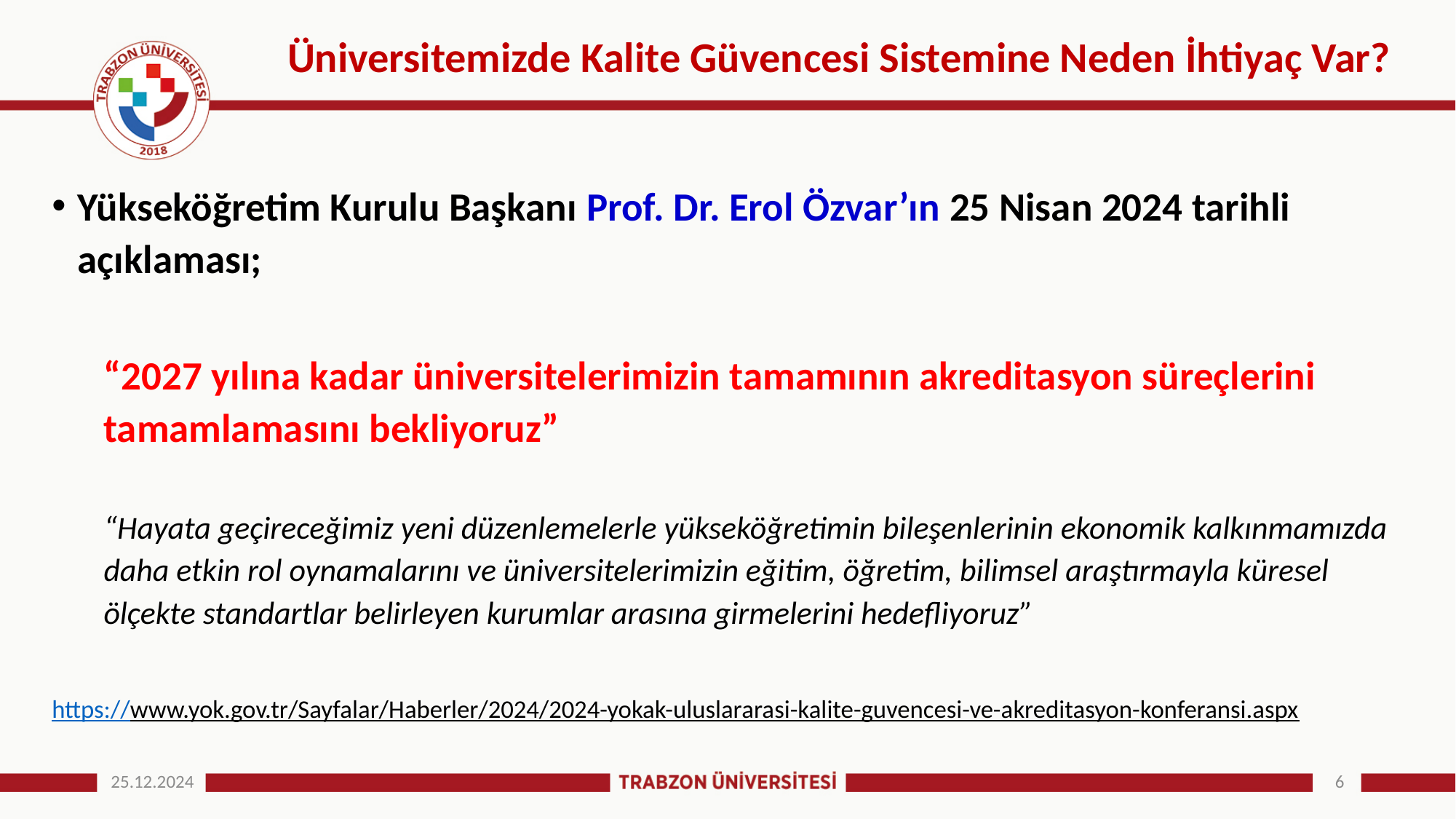

# Üniversitemizde Kalite Güvencesi Sistemine Neden İhtiyaç Var?
Yükseköğretim Kurulu Başkanı Prof. Dr. Erol Özvar’ın 25 Nisan 2024 tarihli açıklaması;

“2027 yılına kadar üniversitelerimizin tamamının akreditasyon süreçlerini tamamlamasını bekliyoruz”

“Hayata geçireceğimiz yeni düzenlemelerle yükseköğretimin bileşenlerinin ekonomik kalkınmamızda daha etkin rol oynamalarını ve üniversitelerimizin eğitim, öğretim, bilimsel araştırmayla küresel ölçekte standartlar belirleyen kurumlar arasına girmelerini hedefliyoruz”

https://www.yok.gov.tr/Sayfalar/Haberler/2024/2024-yokak-uluslararasi-kalite-guvencesi-ve-akreditasyon-konferansi.aspx

25.12.2024
6